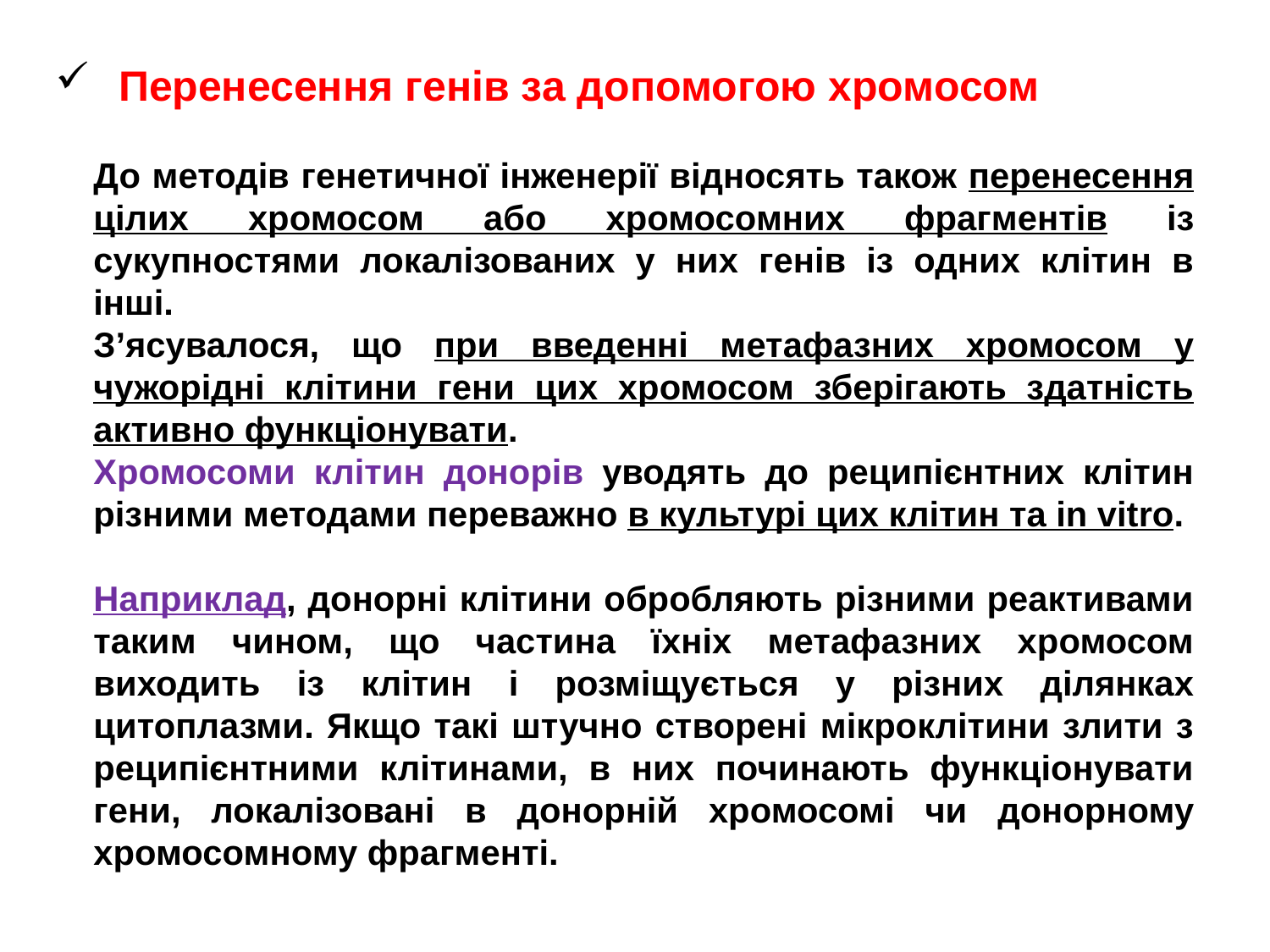

Перенесення генів за допомогою хромосом
До методів генетичної інженерії відносять також перенесення цілих хромосом або хромосомних фрагментів із сукупностями локалізованих у них генів із одних клітин в інші.
З’ясувалося, що при введенні метафазних хромосом у чужорідні клітини гени цих хромосом зберігають здатність активно функціонувати.
Хромосоми клітин донорів уводять до реципієнтних клітин різними методами переважно в культурі цих клітин та in vitro.

Наприклад, донорні клітини обробляють різними реактивами таким чином, що частина їхніх метафазних хромосом виходить із клітин і розміщується у різних ділянках цитоплазми. Якщо такі штучно створені мікроклітини злити з реципієнтними клітинами, в них починають функціонувати гени, локалізовані в донорній хромосомі чи донорному хромосомному фрагменті.